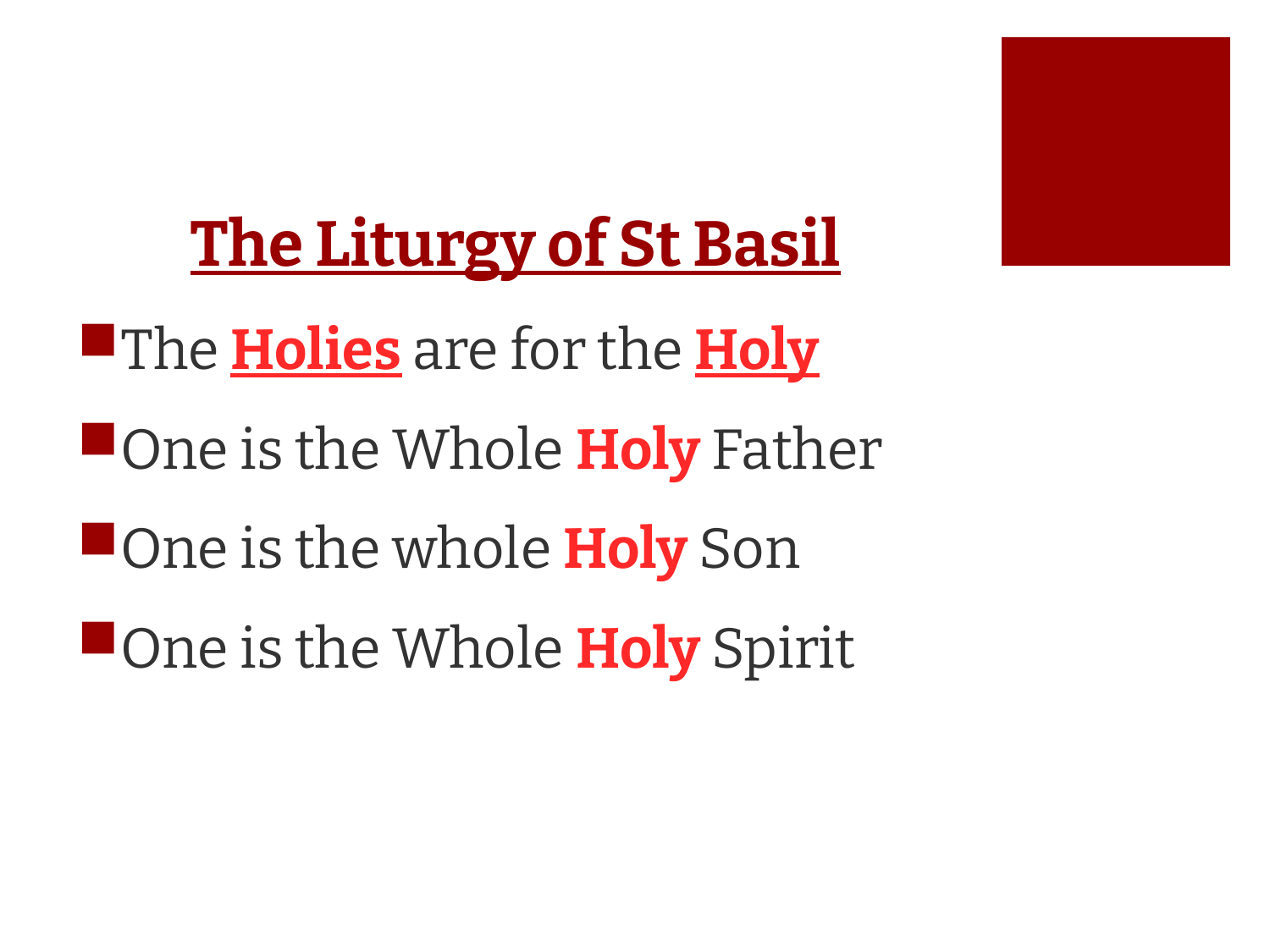

# The Liturgy of St Basil
The Holies are for the Holy
One is the Whole Holy Father
One is the whole Holy Son
One is the Whole Holy Spirit